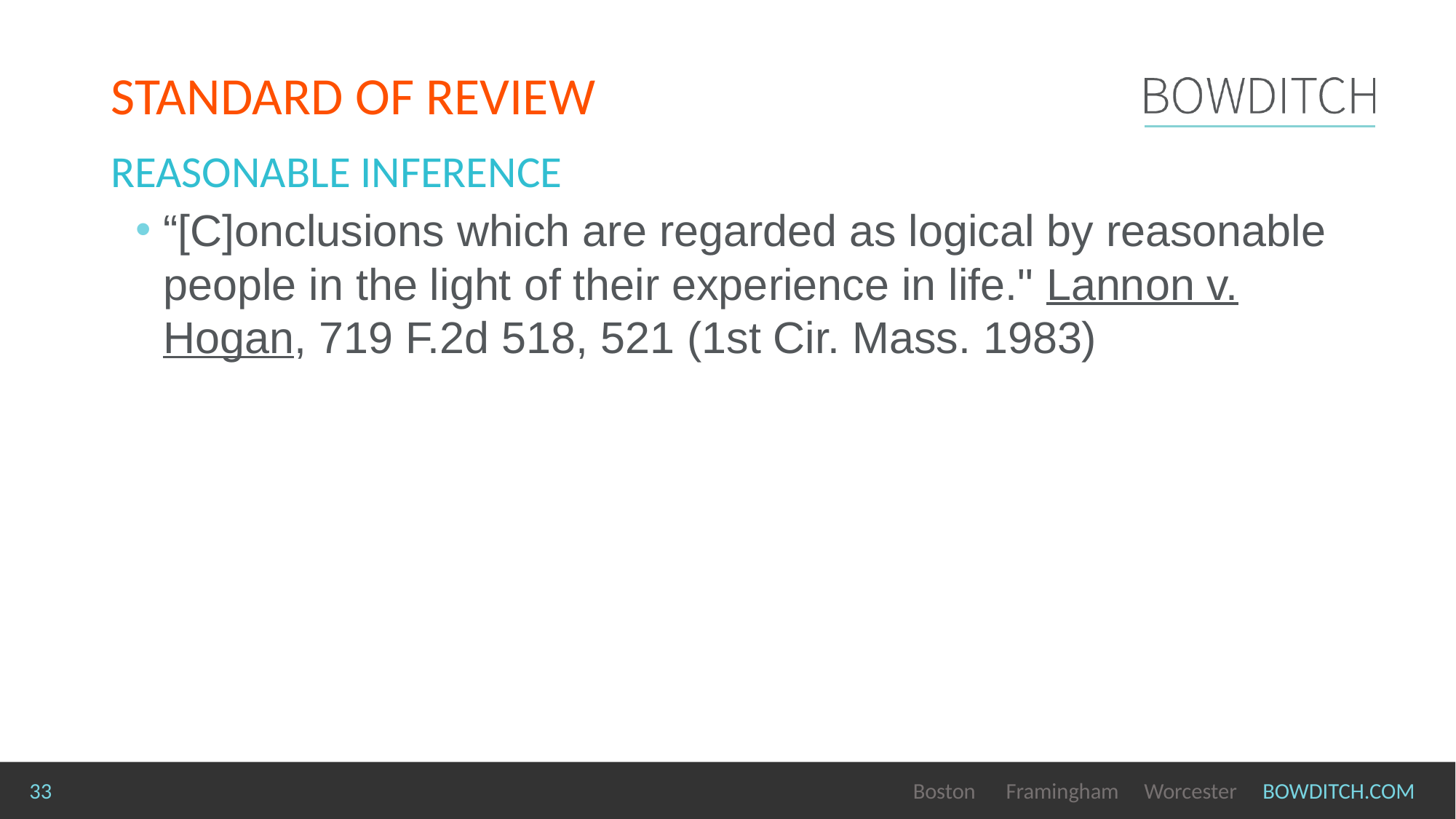

# STANDARD OF REVIEW
Reasonable Inference
“[C]onclusions which are regarded as logical by reasonable people in the light of their experience in life." Lannon v. Hogan, 719 F.2d 518, 521 (1st Cir. Mass. 1983)